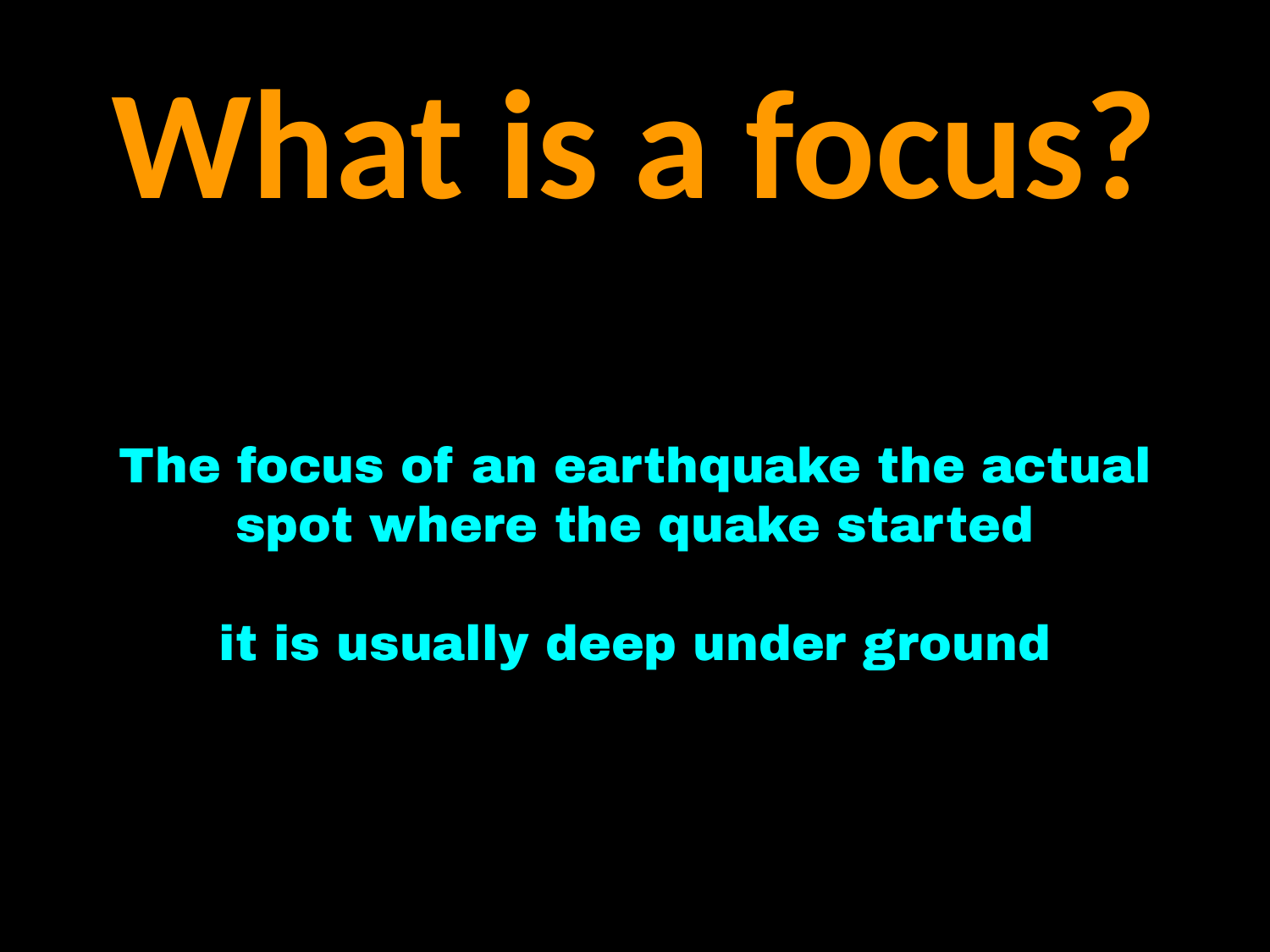

What is a focus?
# The focus of an earthquake the actual spot where the quake started it is usually deep under ground